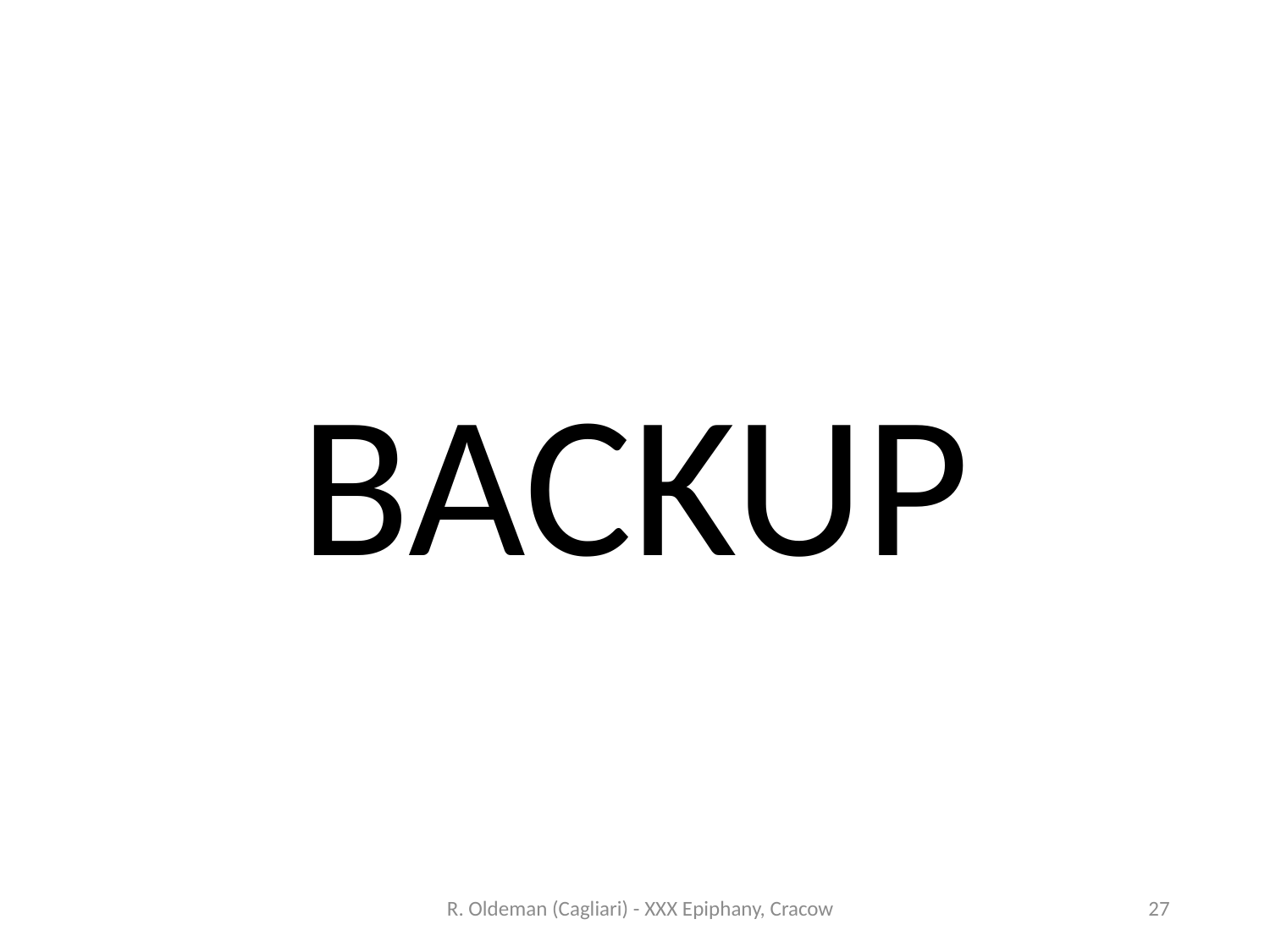

BACKUP
R. Oldeman (Cagliari) - XXX Epiphany, Cracow
27